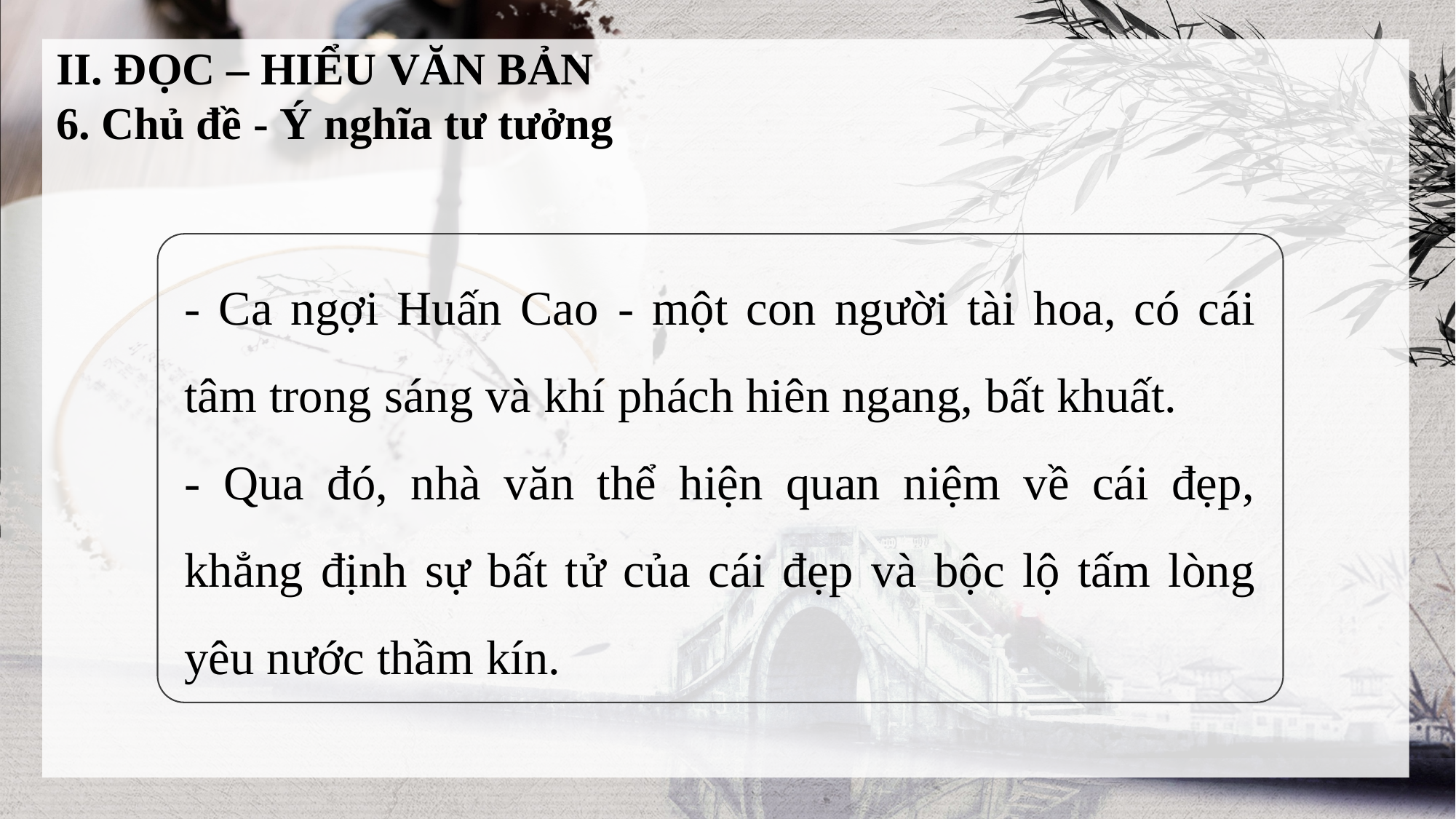

II. ĐỌC – HIỂU VĂN BẢN
6. Chủ đề - Ý nghĩa tư tưởng

- Ca ngợi Huấn Cao - một con người tài hoa, có cái tâm trong sáng và khí phách hiên ngang, bất khuất.
- Qua đó, nhà văn thể hiện quan niệm về cái đẹp, khẳng định sự bất tử của cái đẹp và bộc lộ tấm lòng yêu nước thầm kín.